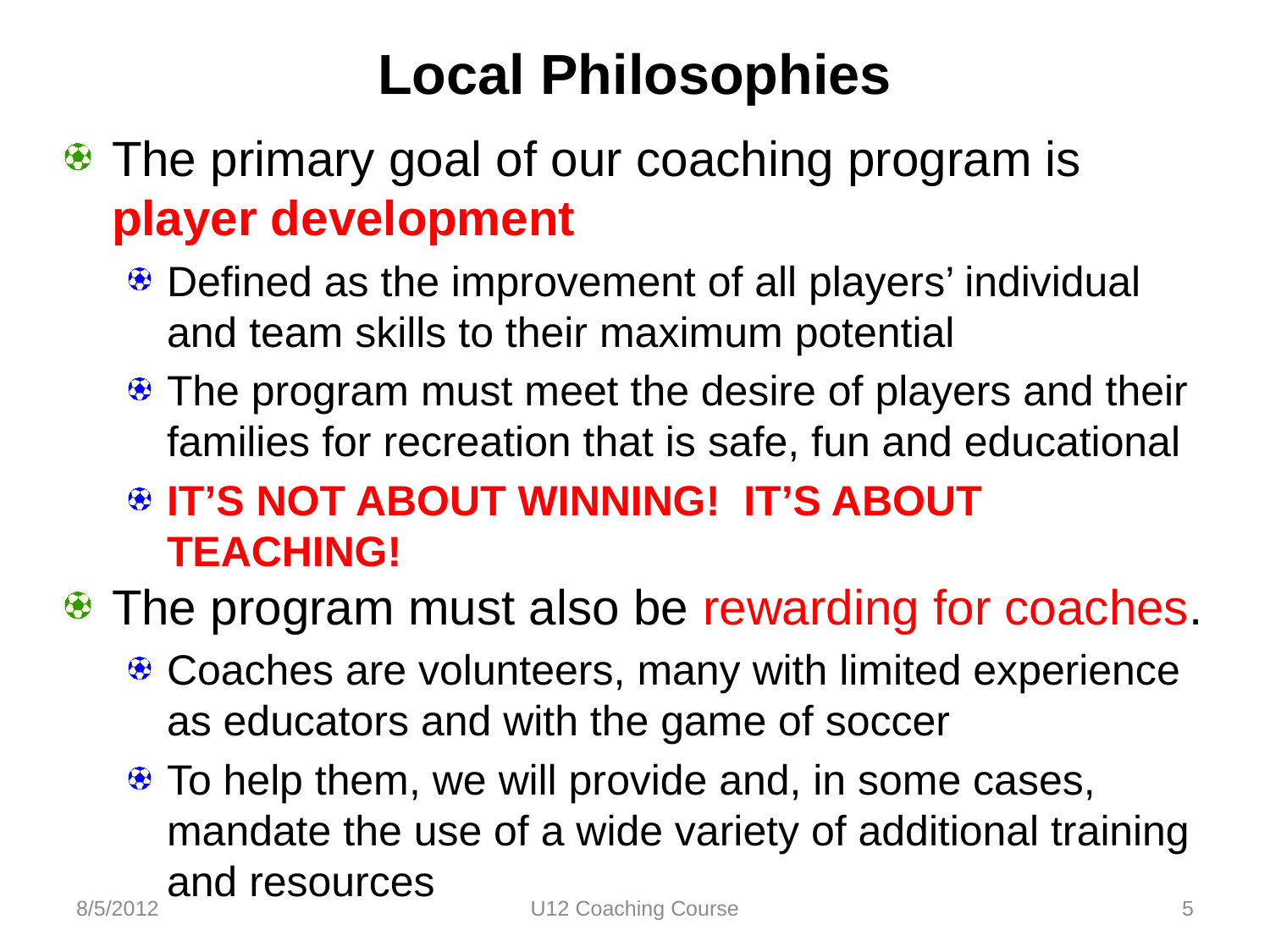

# Local Philosophies
The primary goal of our coaching program is player development
Defined as the improvement of all players’ individual and team skills to their maximum potential
The program must meet the desire of players and their families for recreation that is safe, fun and educational
IT’S NOT ABOUT WINNING!  IT’S ABOUT TEACHING!
The program must also be rewarding for coaches.
Coaches are volunteers, many with limited experience as educators and with the game of soccer
To help them, we will provide and, in some cases, mandate the use of a wide variety of additional training and resources
8/5/2012
U12 Coaching Course
5